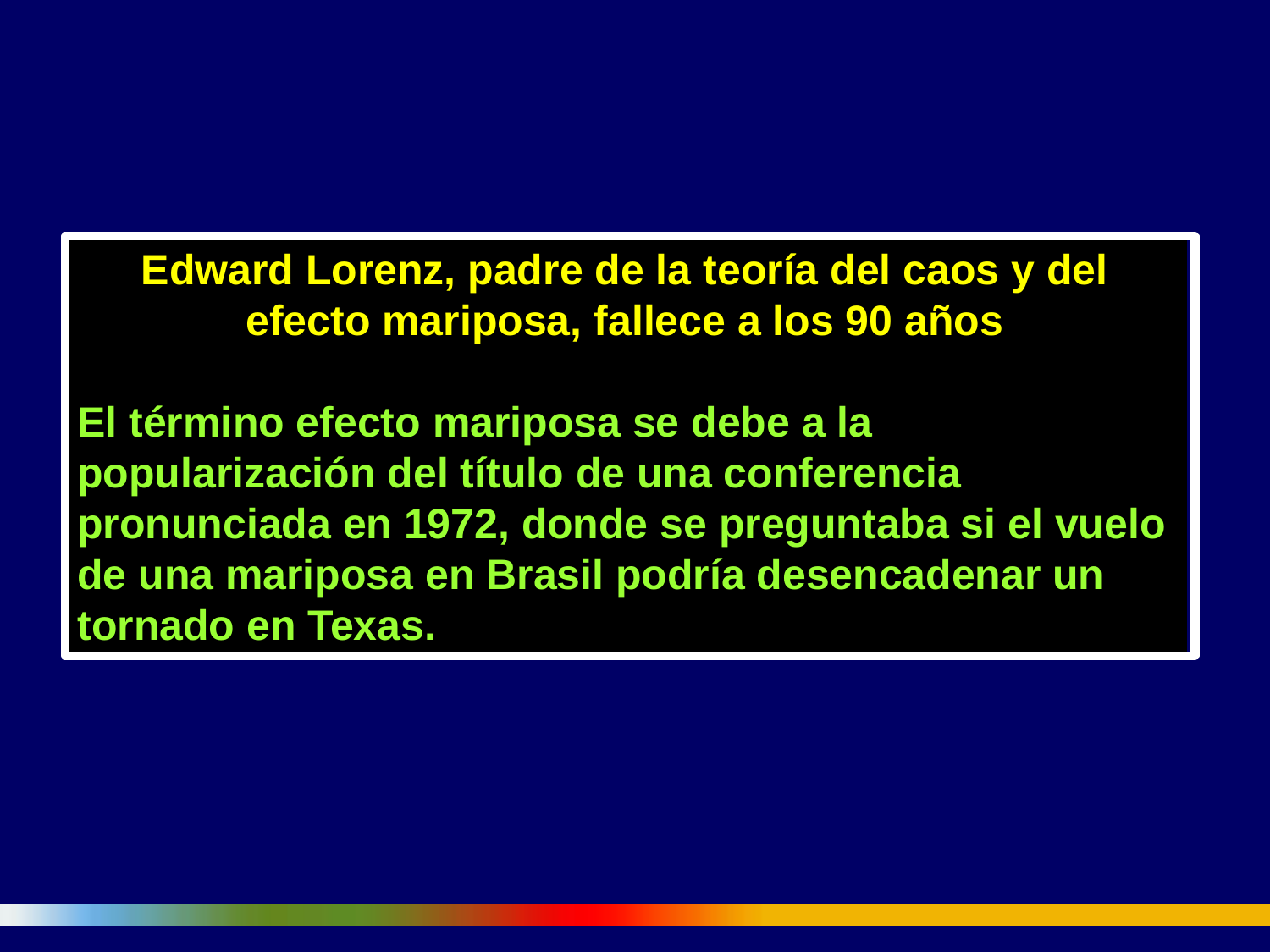

Edward Lorenz, padre de la teoría del caos y del efecto mariposa, fallece a los 90 años

El término efecto mariposa se debe a la popularización del título de una conferencia pronunciada en 1972, donde se preguntaba si el vuelo de una mariposa en Brasil podría desencadenar un tornado en Texas.